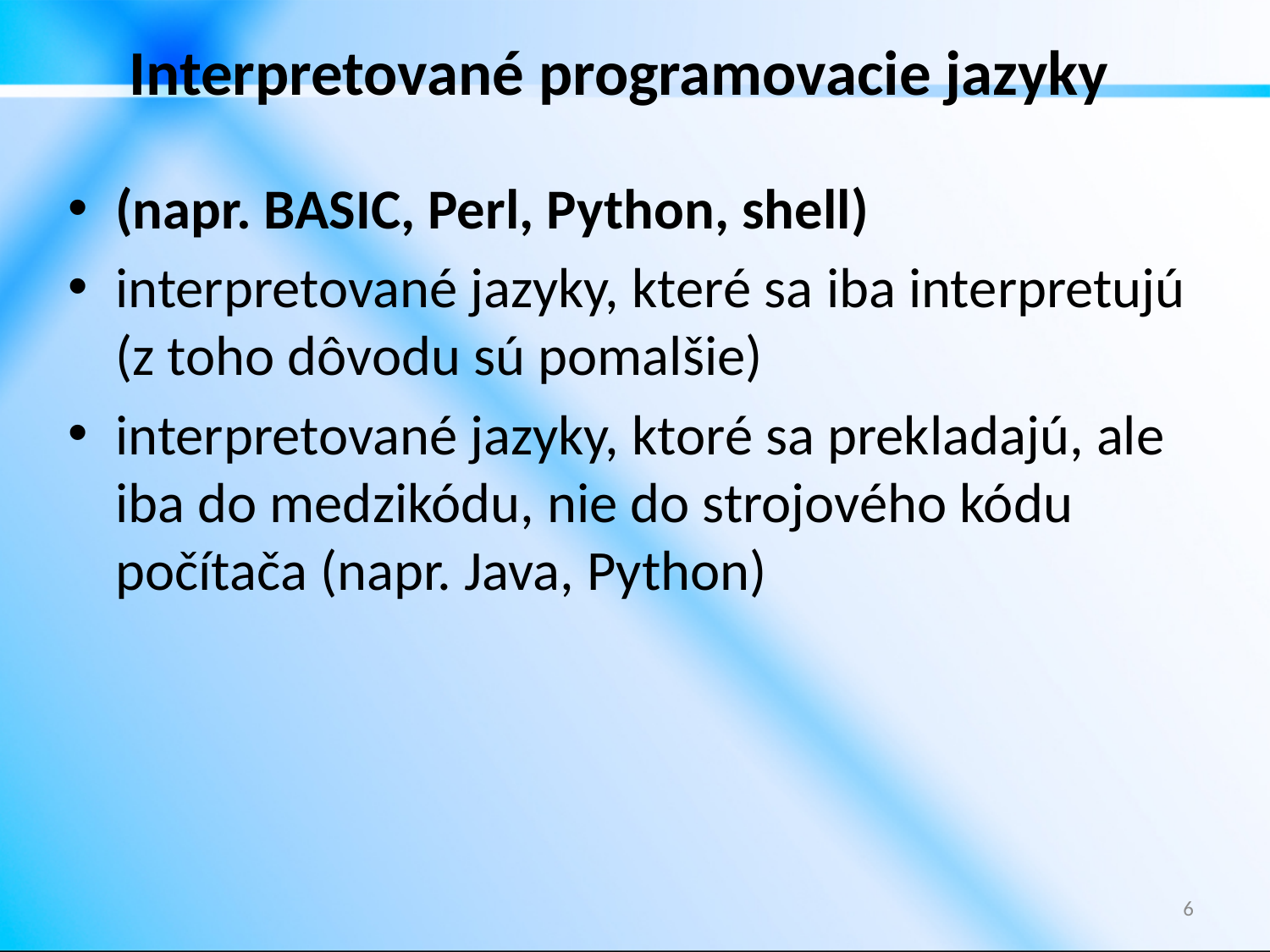

# Interpretované programovacie jazyky
(napr. BASIC, Perl, Python, shell)
interpretované jazyky, které sa iba interpretujú (z toho dôvodu sú pomalšie)
interpretované jazyky, ktoré sa prekladajú, ale iba do medzikódu, nie do strojového kódu počítača (napr. Java, Python)
6